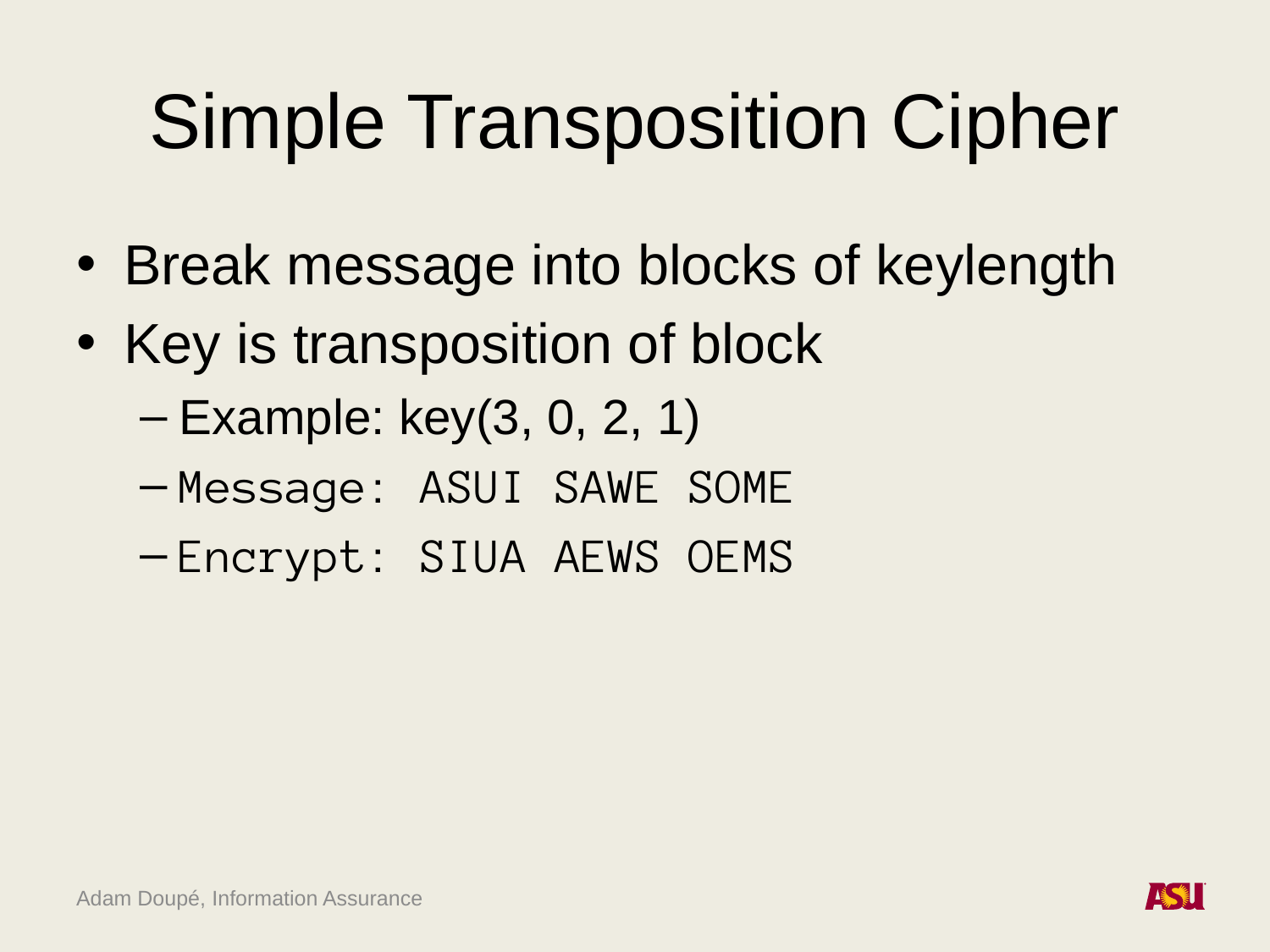

# Simple Transposition Cipher
Break message into blocks of keylength
Key is transposition of block
Example: key(3, 0, 2, 1)
Message: ASUI SAWE SOME
Encrypt: SIUA AEWS OEMS